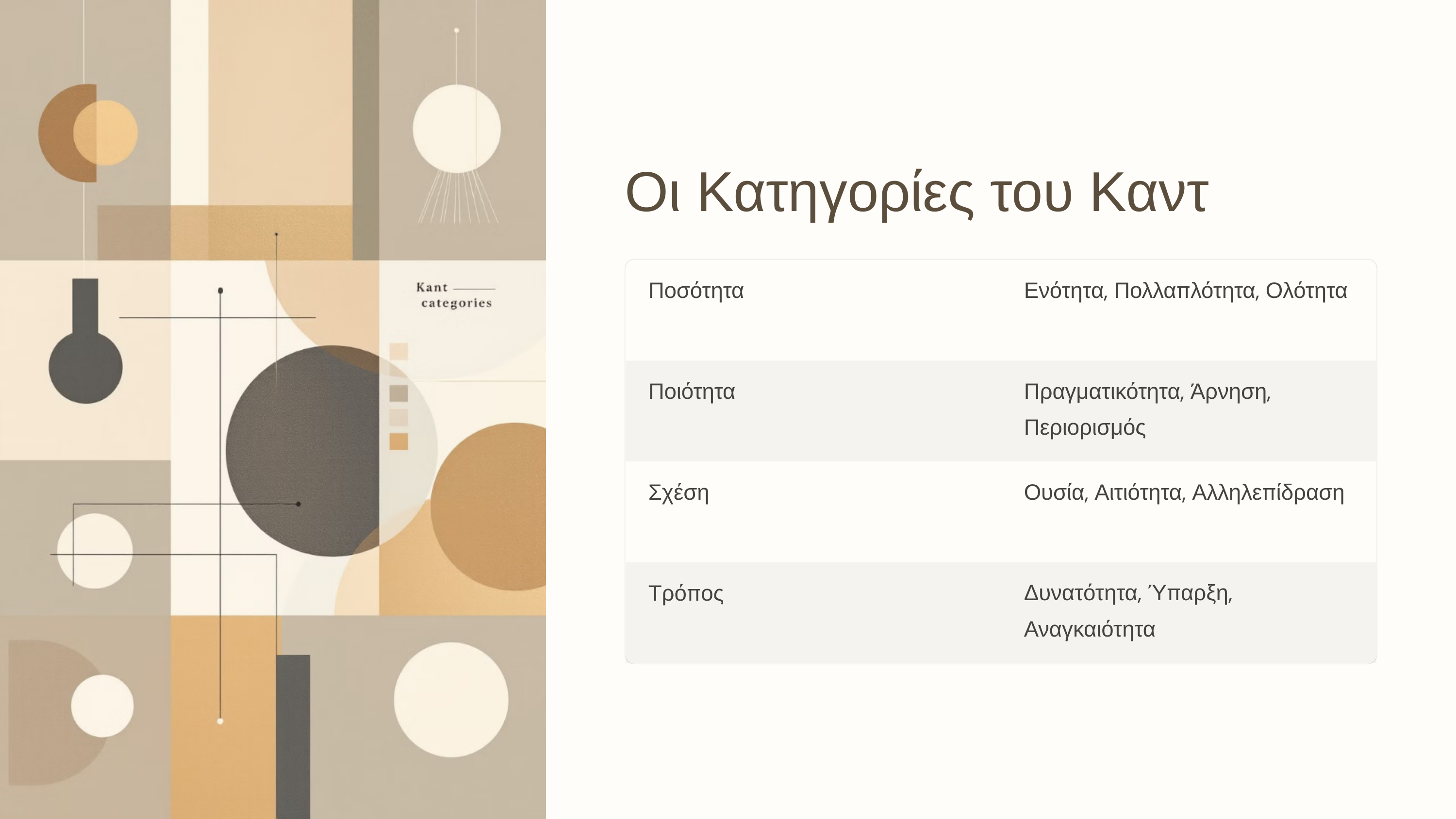

Οι Κατηγορίες του Καντ

Ποσότητα
Ενότητα, Πολλαπλότητα, Ολότητα

Ποιότητα
Πραγματικότητα, Άρνηση, Περιορισμός

Σχέση
Ουσία, Αιτιότητα, Αλληλεπίδραση

Τρόπος
Δυνατότητα, Ύπαρξη, Αναγκαιότητα